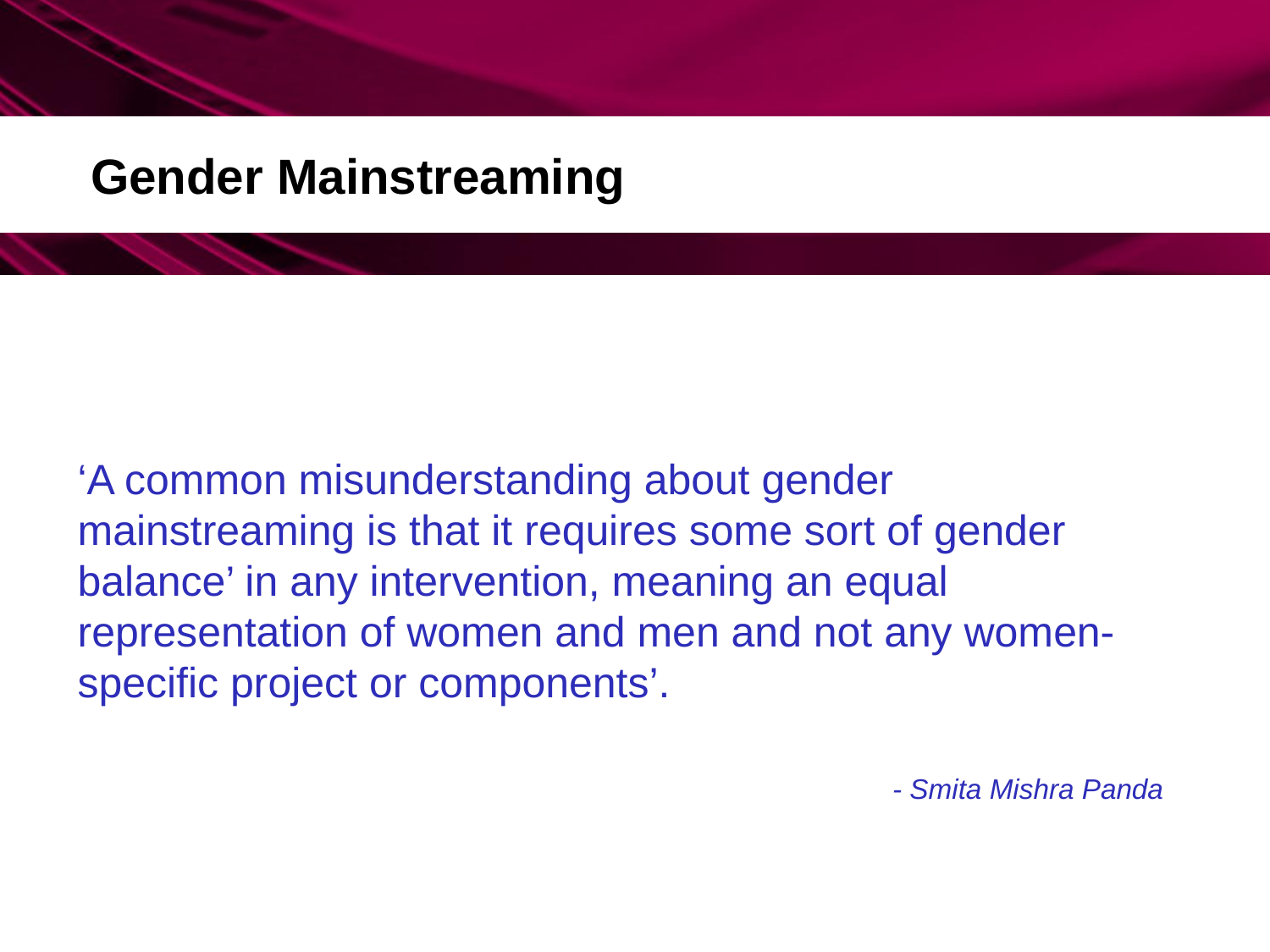

# Gender Mainstreaming
‘A common misunderstanding about gender mainstreaming is that it requires some sort of gender balance’ in any intervention, meaning an equal representation of women and men and not any women-specific project or components’.

- Smita Mishra Panda